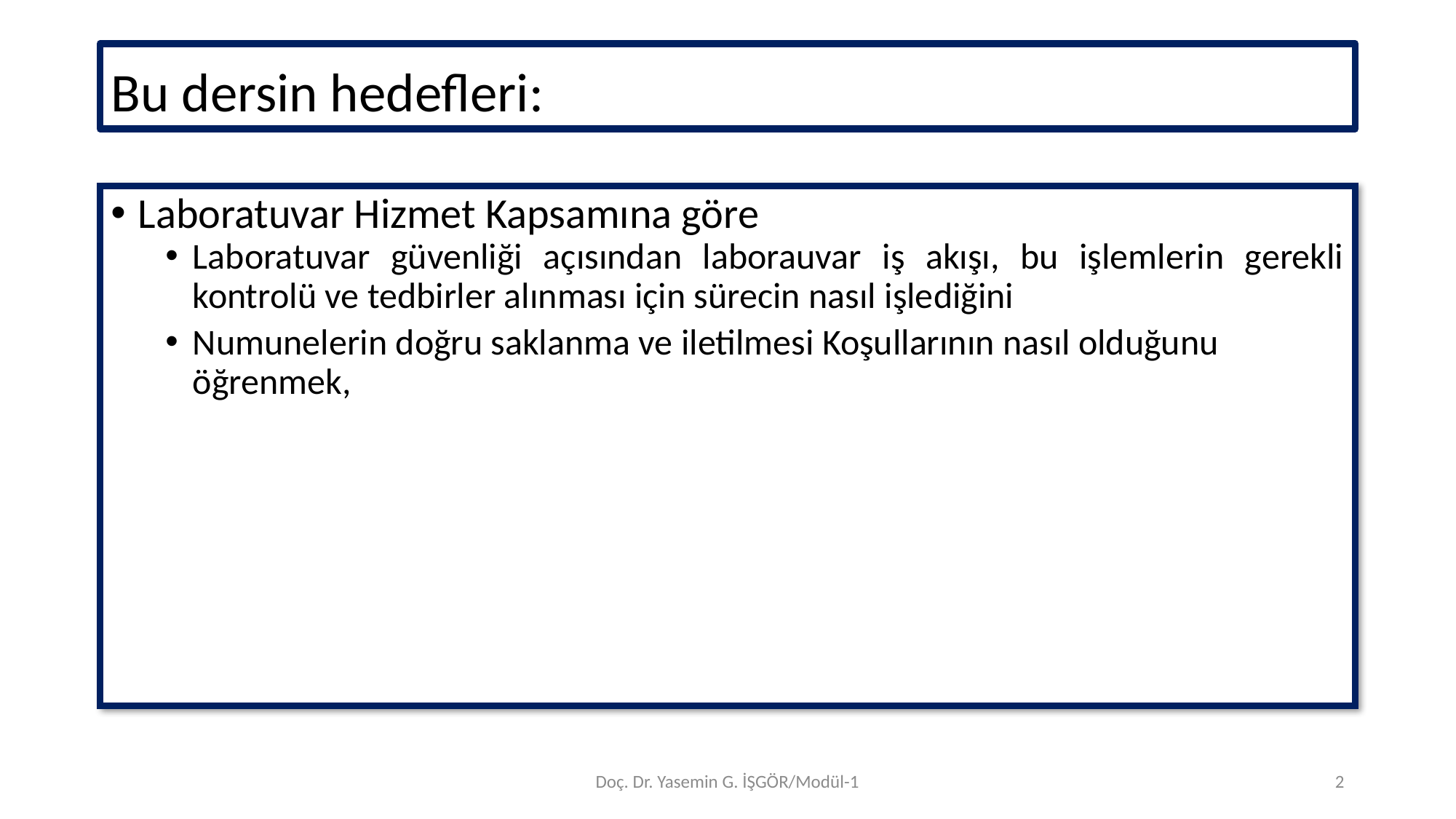

# Bu dersin hedefleri:
Laboratuvar Hizmet Kapsamına göre
Laboratuvar güvenliği açısından laborauvar iş akışı, bu işlemlerin gerekli kontrolü ve tedbirler alınması için sürecin nasıl işlediğini
Numunelerin doğru saklanma ve iletilmesi Koşullarının nasıl olduğunu öğrenmek,

Doç. Dr. Yasemin G. İŞGÖR/Modül-1
2